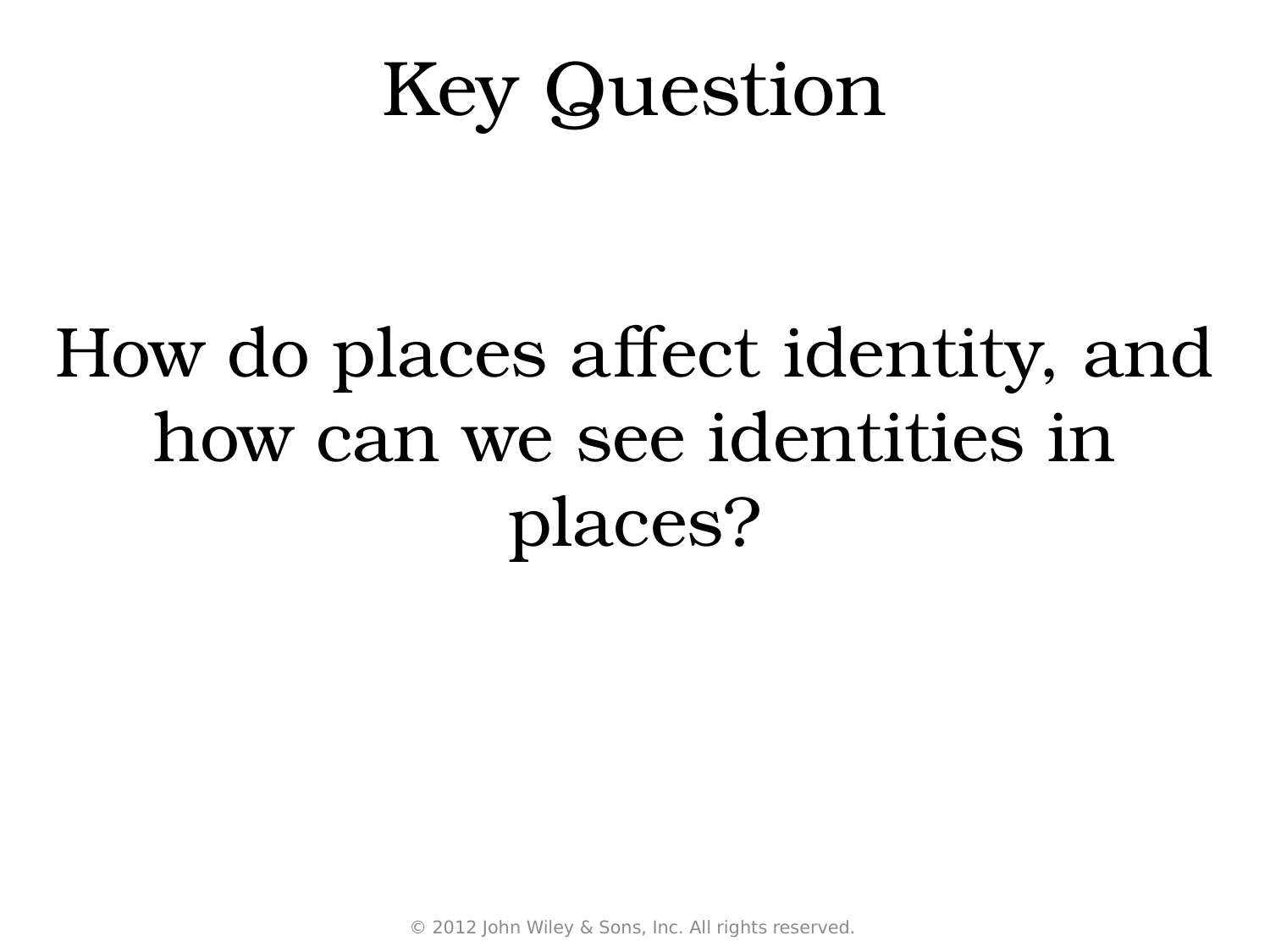

Key Question
How do places affect identity, and how can we see identities in places?
© 2012 John Wiley & Sons, Inc. All rights reserved.